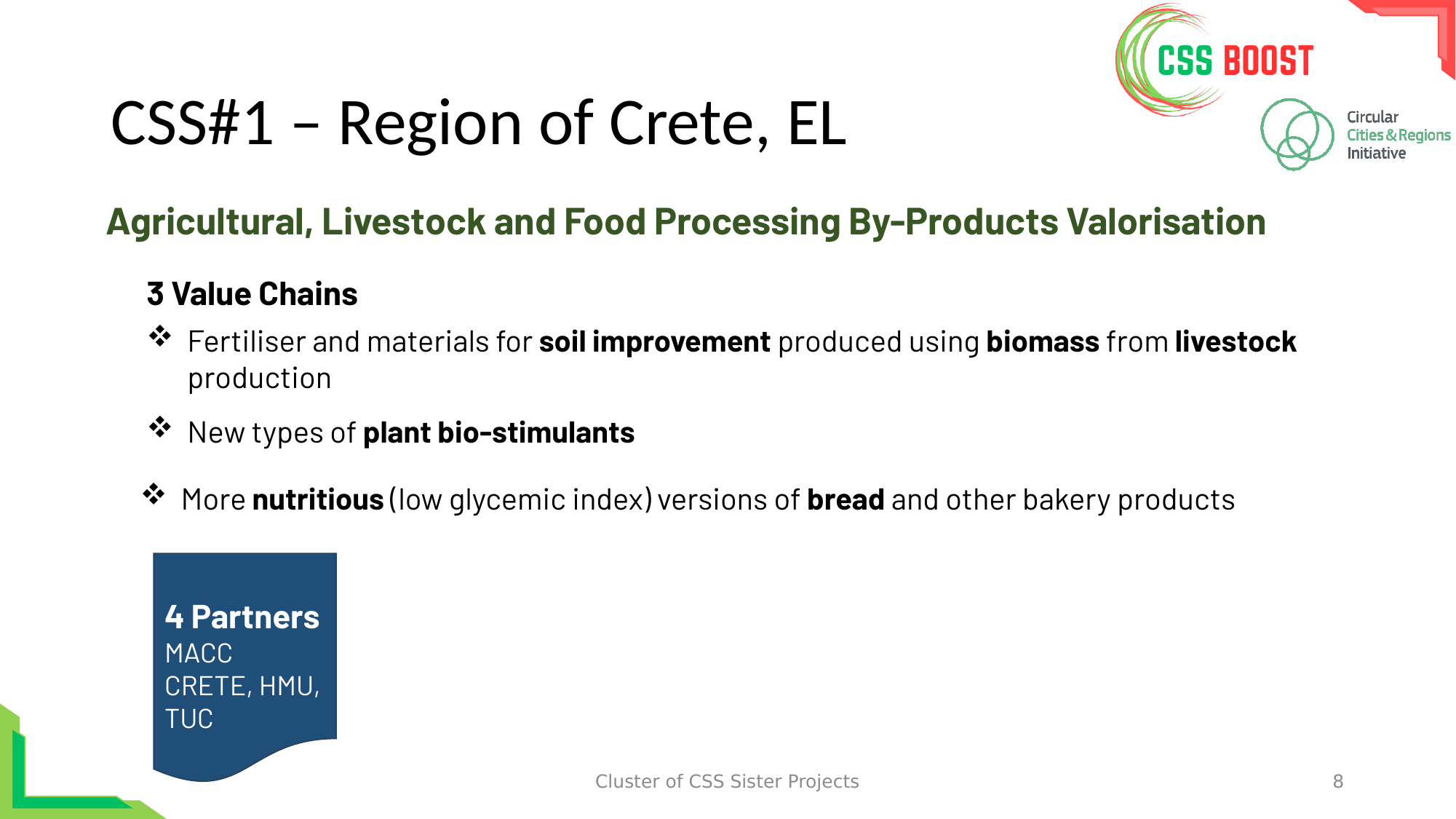

# CSS#1 – Region of Crete, EL
Agricultural, Livestock and Food Processing By-Products Valorisation
3 Value Chains
Fertiliser and materials for soil improvement produced using biomass from livestock production
New types of plant bio-stimulants
More nutritious (low glycemic index) versions of bread and other bakery products

4 Partners
MACC CRETE, HMU, TUC
Cluster of CSS Sister Projects
8